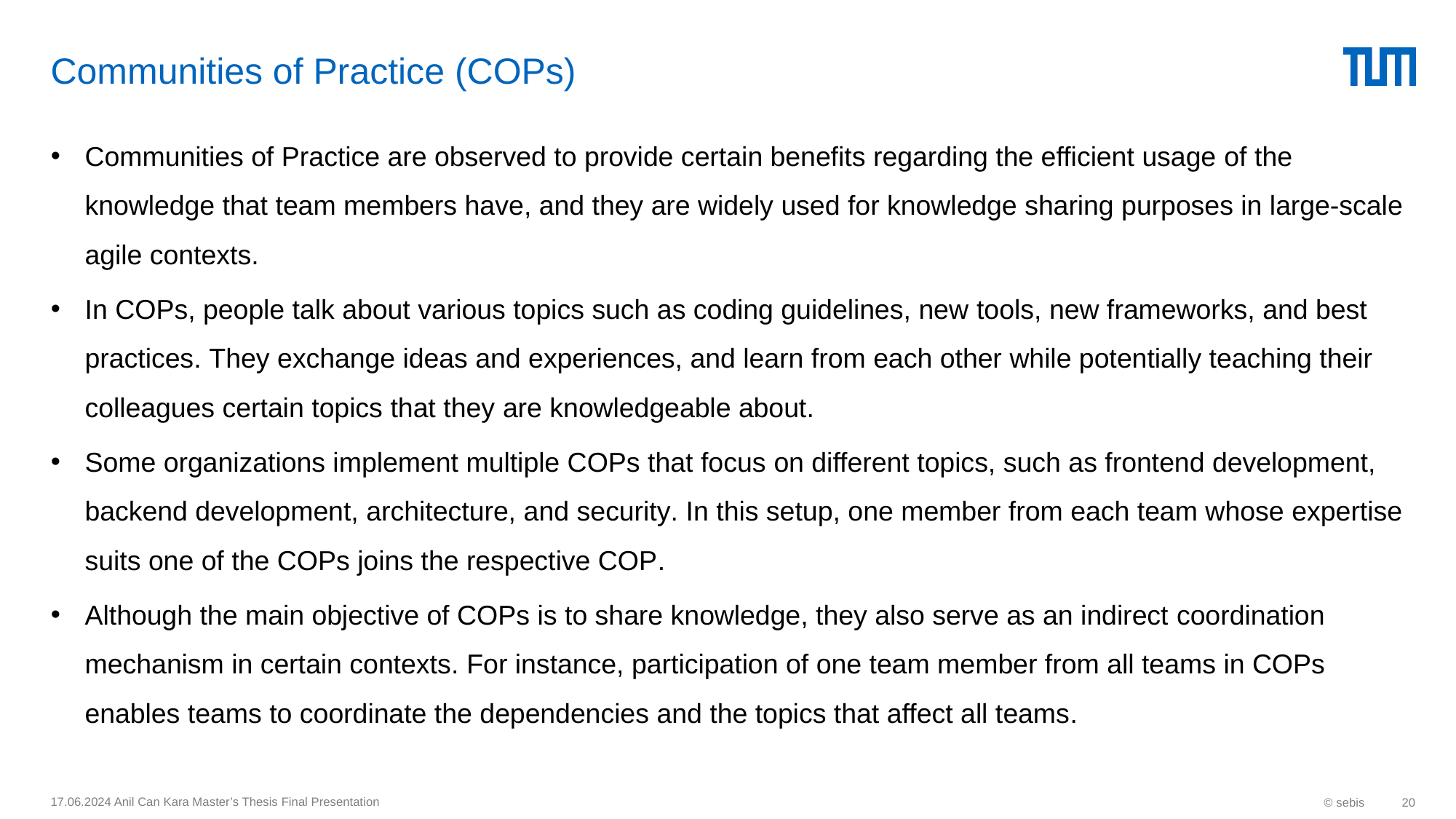

# Communities of Practice (COPs)
Communities of Practice are observed to provide certain benefits regarding the efficient usage of the knowledge that team members have, and they are widely used for knowledge sharing purposes in large-scale agile contexts.
In COPs, people talk about various topics such as coding guidelines, new tools, new frameworks, and best practices. They exchange ideas and experiences, and learn from each other while potentially teaching their colleagues certain topics that they are knowledgeable about.
Some organizations implement multiple COPs that focus on different topics, such as frontend development, backend development, architecture, and security. In this setup, one member from each team whose expertise suits one of the COPs joins the respective COP.
Although the main objective of COPs is to share knowledge, they also serve as an indirect coordination mechanism in certain contexts. For instance, participation of one team member from all teams in COPs enables teams to coordinate the dependencies and the topics that affect all teams.
17.06.2024 Anil Can Kara Master’s Thesis Final Presentation
© sebis
20